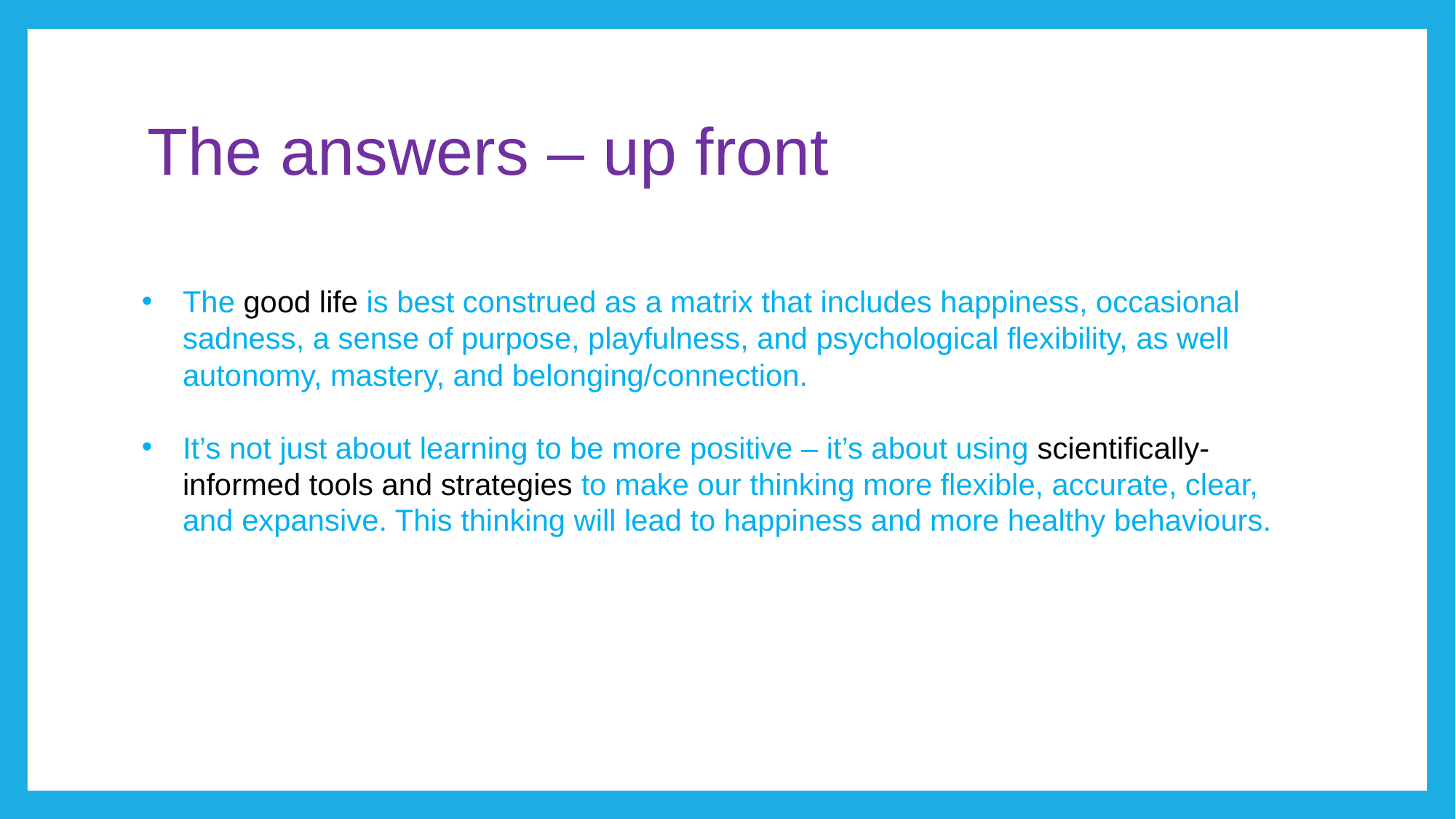

# The answers – up front
The good life is best construed as a matrix that includes happiness, occasional sadness, a sense of purpose, playfulness, and psychological flexibility, as well autonomy, mastery, and belonging/connection.

It’s not just about learning to be more positive – it’s about using scientifically-informed tools and strategies to make our thinking more flexible, accurate, clear, and expansive. This thinking will lead to happiness and more healthy behaviours.